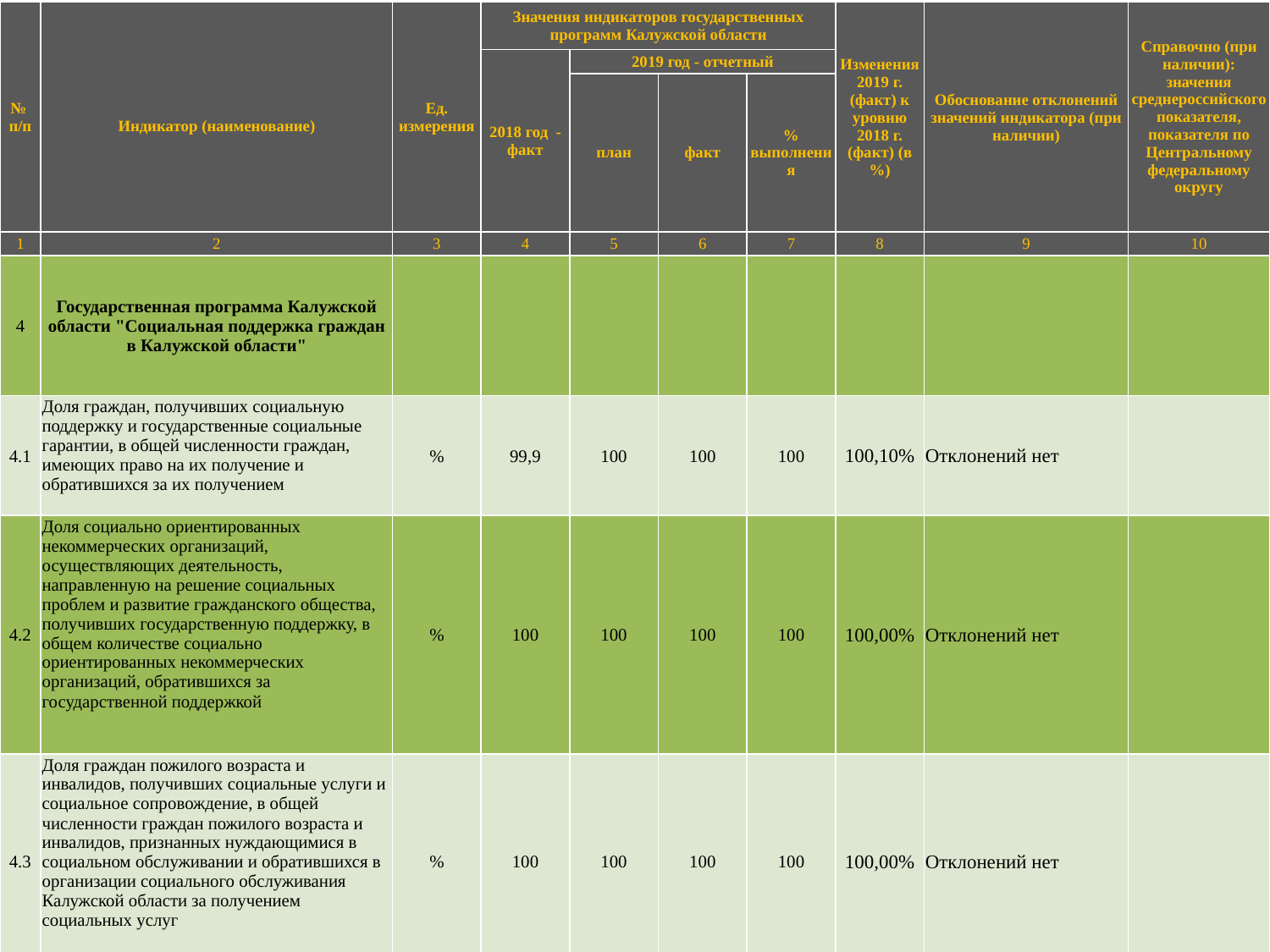

| № п/п | Индикатор (наименование) | Ед. измерения | Значения индикаторов государственных программ Калужской области |  |  |  | Изменения 2019 г. (факт) к уровню 2018 г. (факт) (в %) | Обоснование отклонений значений индикатора (при наличии) | Справочно (при наличии): значения среднероссийского показателя, показателя по Центральному федеральному округу |
| --- | --- | --- | --- | --- | --- | --- | --- | --- | --- |
|  |  |  | 2018 год - факт | 2019 год - отчетный |  |  |  |  |  |
|  |  |  |  | план | факт | % выполнения |  |  |  |
| 1 | 2 | 3 | 4 | 5 | 6 | 7 | 8 | 9 | 10 |
| 4 | Государственная программа Калужской области "Социальная поддержка граждан в Калужской области" |  |  |  |  |  |  |  |  |
| 4.1 | Доля граждан, получивших социальную поддержку и государственные социальные гарантии, в общей численности граждан, имеющих право на их получение и обратившихся за их получением | % | 99,9 | 100 | 100 | 100 | 100,10% | Отклонений нет |  |
| 4.2 | Доля социально ориентированных некоммерческих организаций, осуществляющих деятельность, направленную на решение социальных проблем и развитие гражданского общества, получивших государственную поддержку, в общем количестве социально ориентированных некоммерческих организаций, обратившихся за государственной поддержкой | % | 100 | 100 | 100 | 100 | 100,00% | Отклонений нет |  |
| 4.3 | Доля граждан пожилого возраста и инвалидов, получивших социальные услуги и социальное сопровождение, в общей численности граждан пожилого возраста и инвалидов, признанных нуждающимися в социальном обслуживании и обратившихся в организации социального обслуживания Калужской области за получением социальных услуг | % | 100 | 100 | 100 | 100 | 100,00% | Отклонений нет |  |